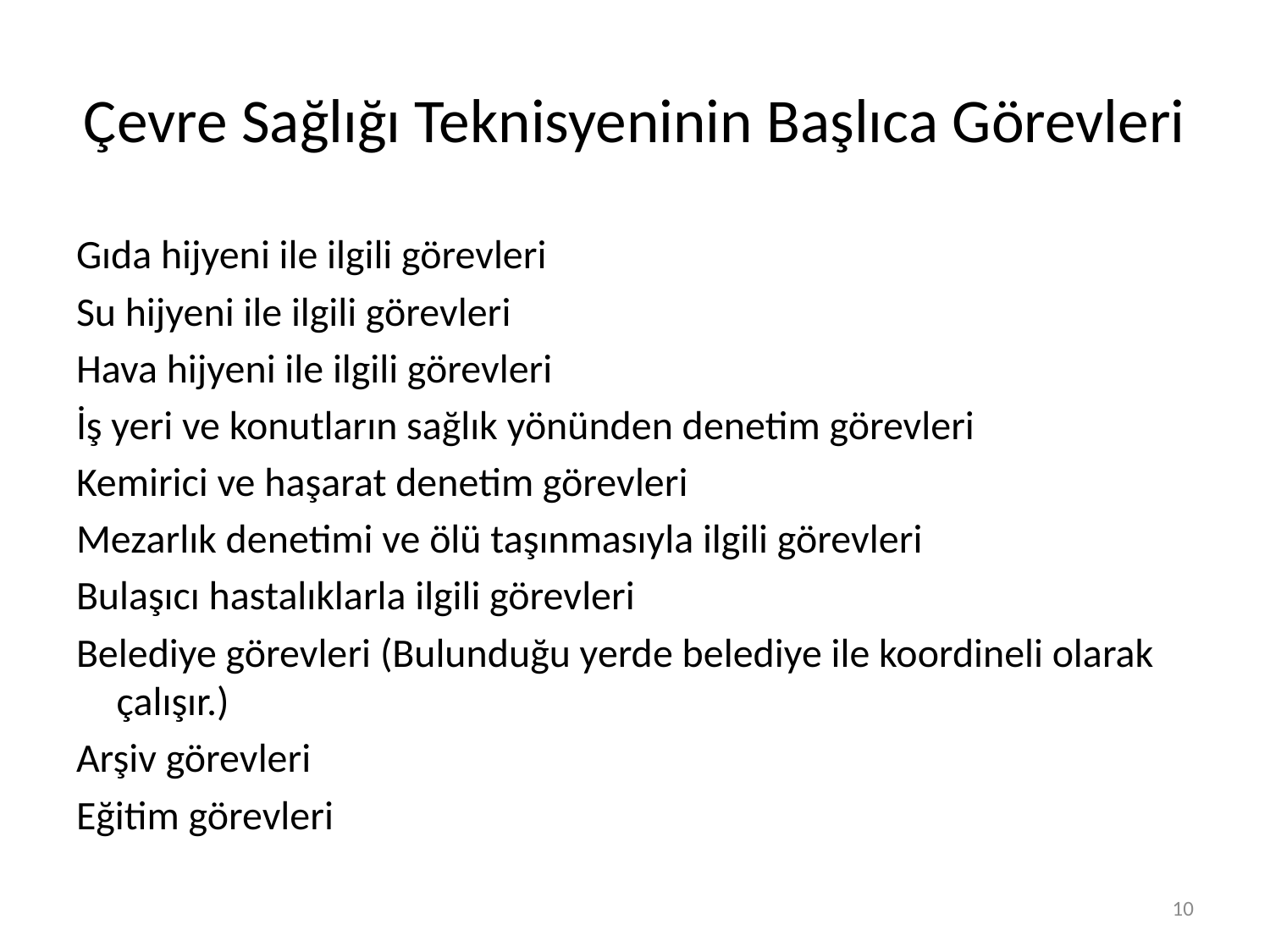

# Çevre Sağlığı Teknisyeninin Başlıca Görevleri
Gıda hijyeni ile ilgili görevleri
Su hijyeni ile ilgili görevleri
Hava hijyeni ile ilgili görevleri
İş yeri ve konutların sağlık yönünden denetim görevleri
Kemirici ve haşarat denetim görevleri
Mezarlık denetimi ve ölü taşınmasıyla ilgili görevleri
Bulaşıcı hastalıklarla ilgili görevleri
Belediye görevleri (Bulunduğu yerde belediye ile koordineli olarak çalışır.)
Arşiv görevleri
Eğitim görevleri
10